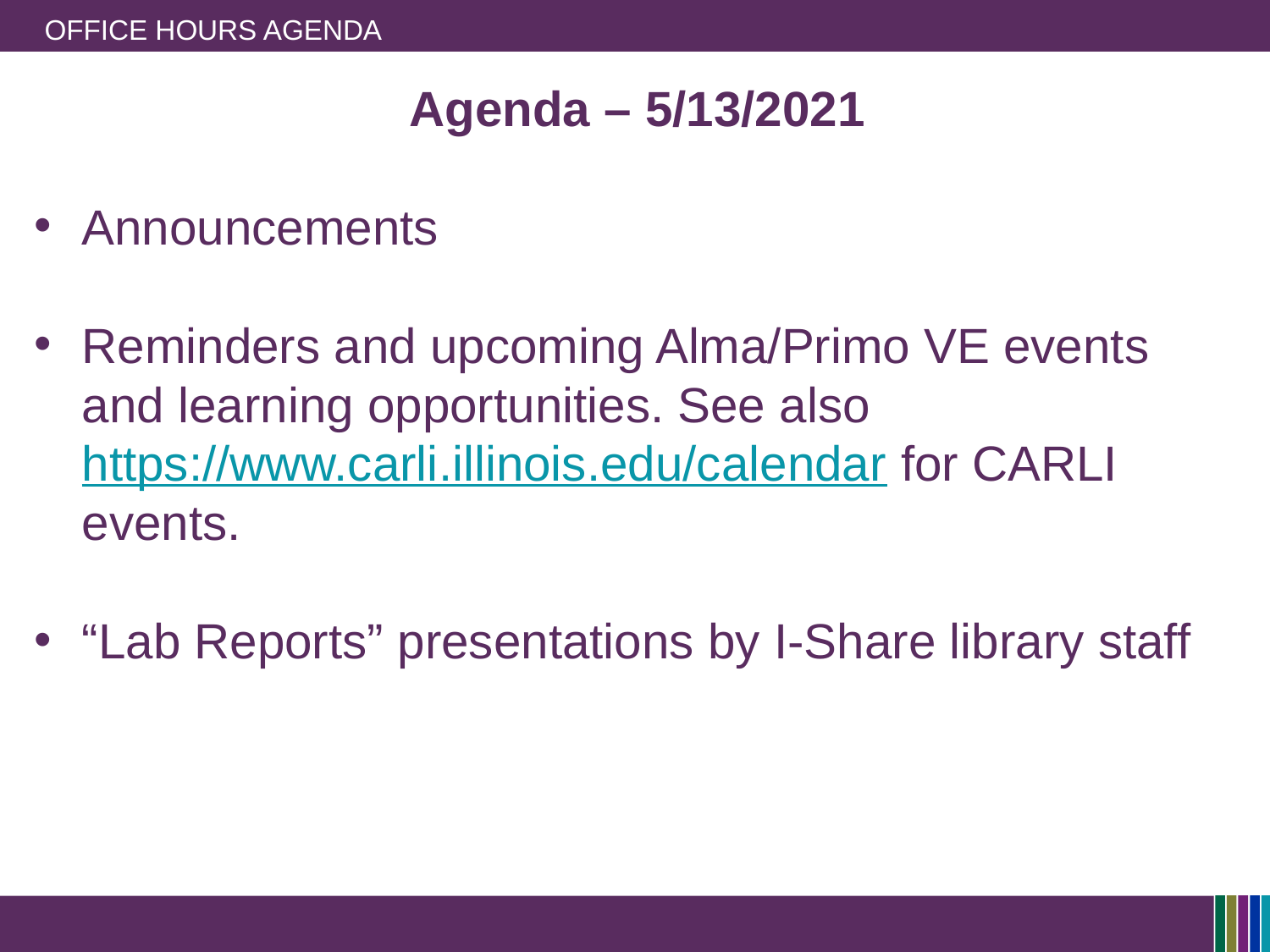

# Office Hours Agenda
Agenda – 5/13/2021

Announcements

Reminders and upcoming Alma/Primo VE events and learning opportunities. See also  https://www.carli.illinois.edu/calendar for CARLI events.

“Lab Reports” presentations by I-Share library staff